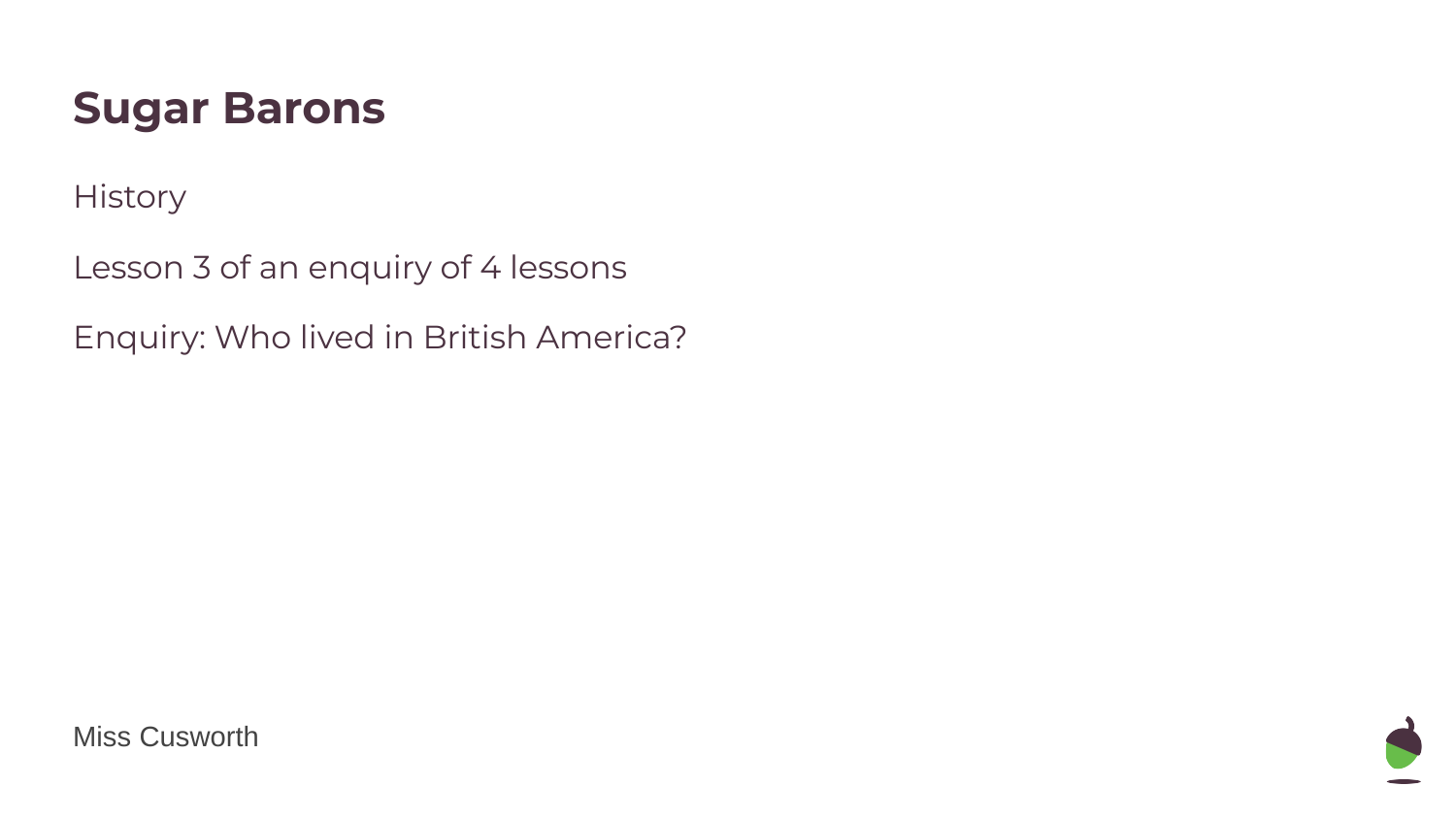

# Sugar Barons
History
Lesson 3 of an enquiry of 4 lessons
Enquiry: Who lived in British America?

Miss Cusworth
Miss Cusworth
Mr Arscott